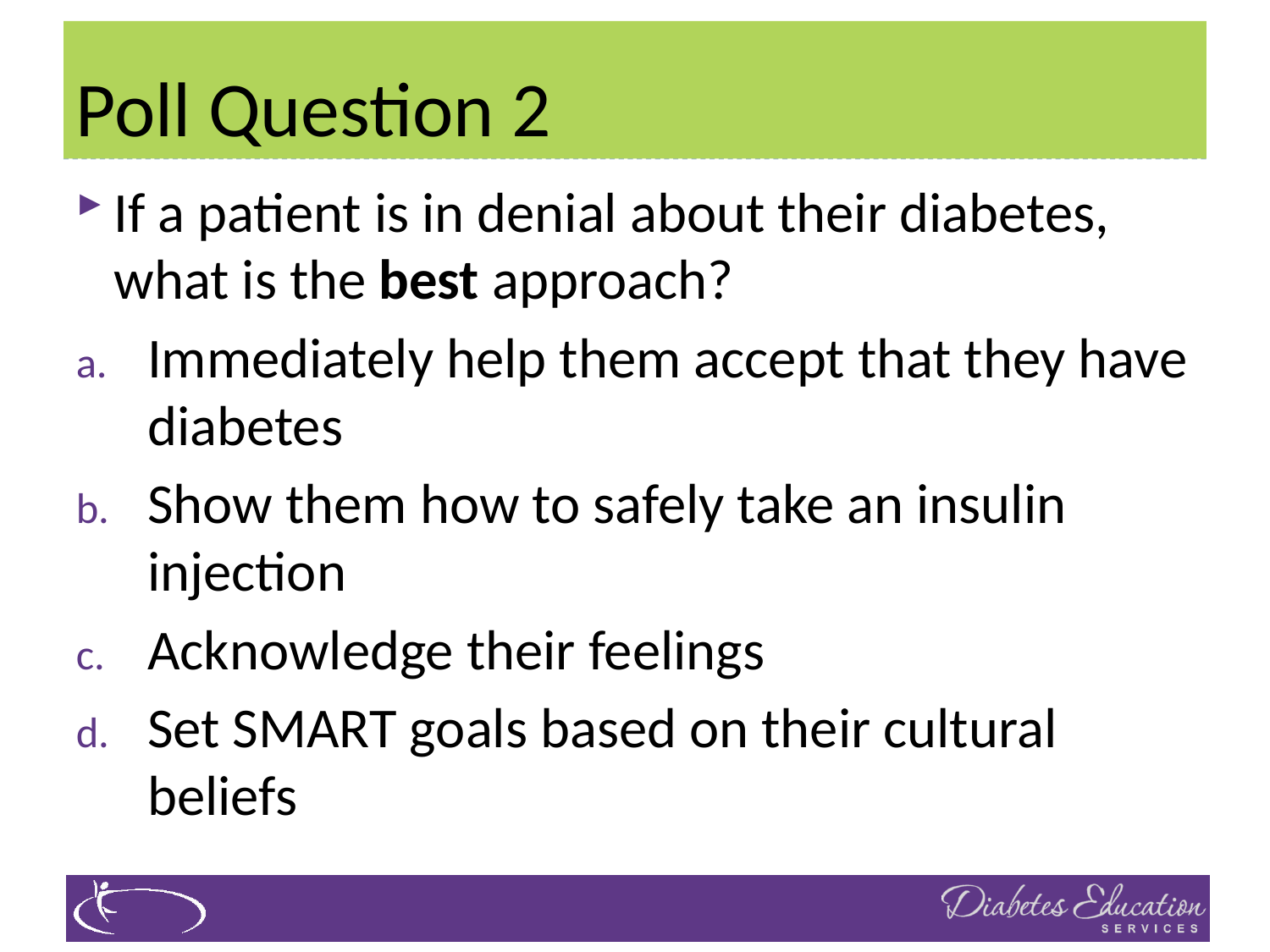

# Poll Question 2
If a patient is in denial about their diabetes, what is the best approach?
Immediately help them accept that they have diabetes
Show them how to safely take an insulin injection
Acknowledge their feelings
Set SMART goals based on their cultural beliefs